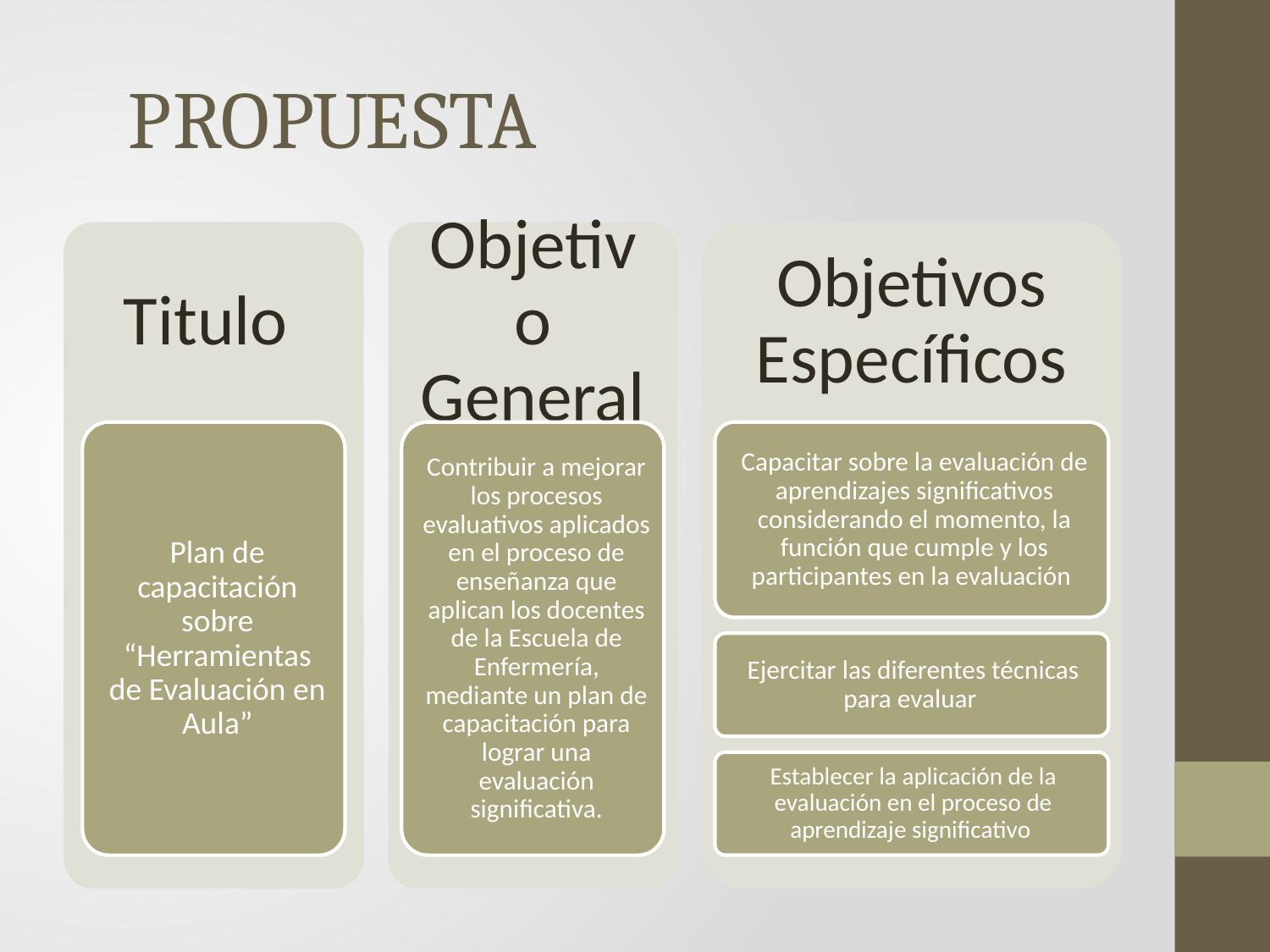

# PROPUESTA
Titulo
Plan de capacitación sobre “Herramientas de Evaluación en Aula”
Objetivo General
Contribuir a mejorar los procesos evaluativos aplicados en el proceso de enseñanza que aplican los docentes de la Escuela de Enfermería, mediante un plan de capacitación para lograr una evaluación significativa.
Objetivos Específicos
Capacitar sobre la evaluación de aprendizajes significativos considerando el momento, la función que cumple y los participantes en la evaluación
Ejercitar las diferentes técnicas para evaluar
Establecer la aplicación de la evaluación en el proceso de aprendizaje significativo